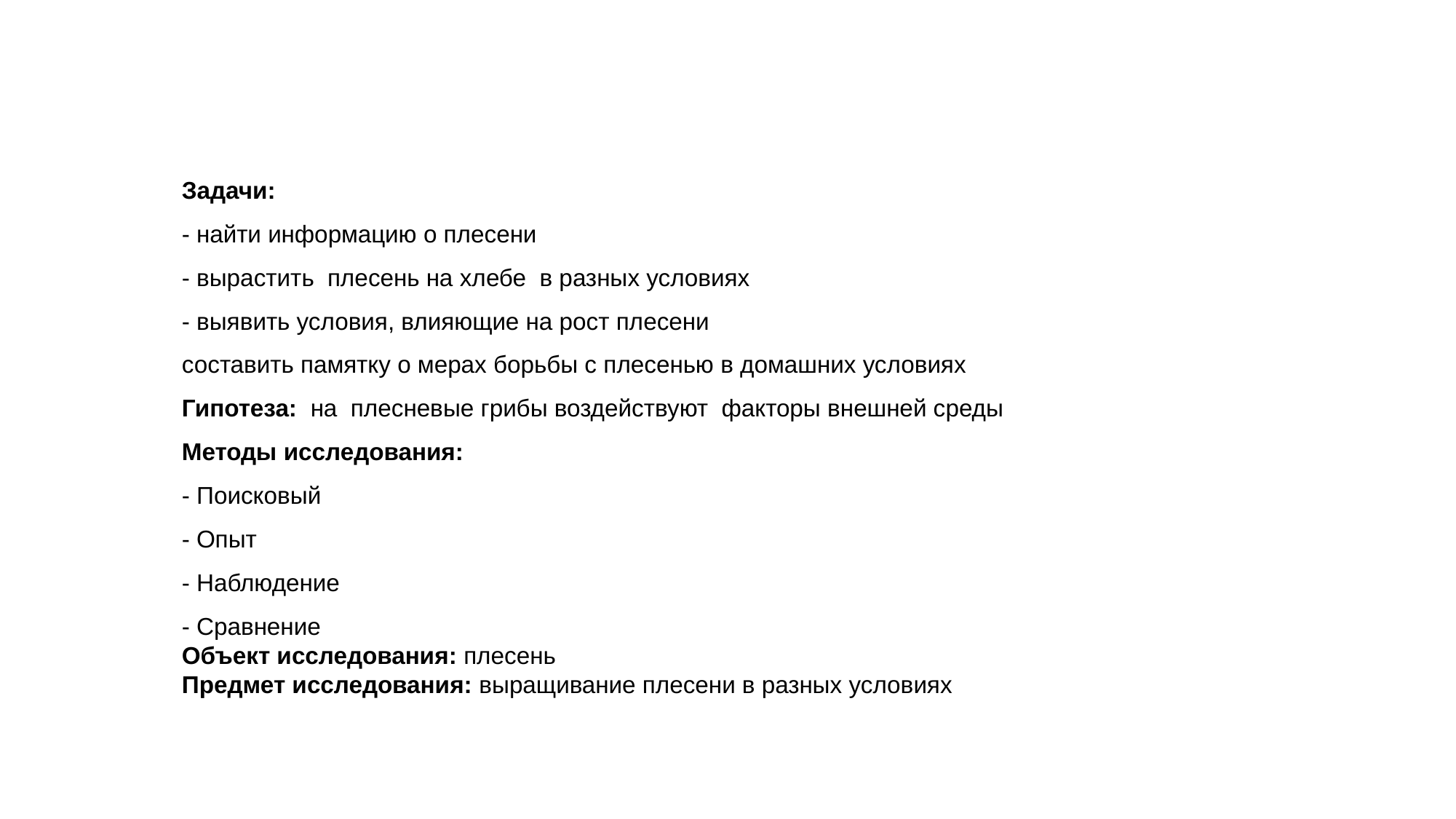

# Задачи:
- найти информацию о плесени
- вырастить  плесень на хлебе  в разных условиях
- выявить условия, влияющие на рост плесени
составить памятку о мерах борьбы с плесенью в домашних условиях
Гипотеза:  на  плесневые грибы воздействуют  факторы внешней среды
Методы исследования:
- Поисковый
- Опыт
- Наблюдение
- Сравнение
Объект исследования: плесень
Предмет исследования: выращивание плесени в разных условиях